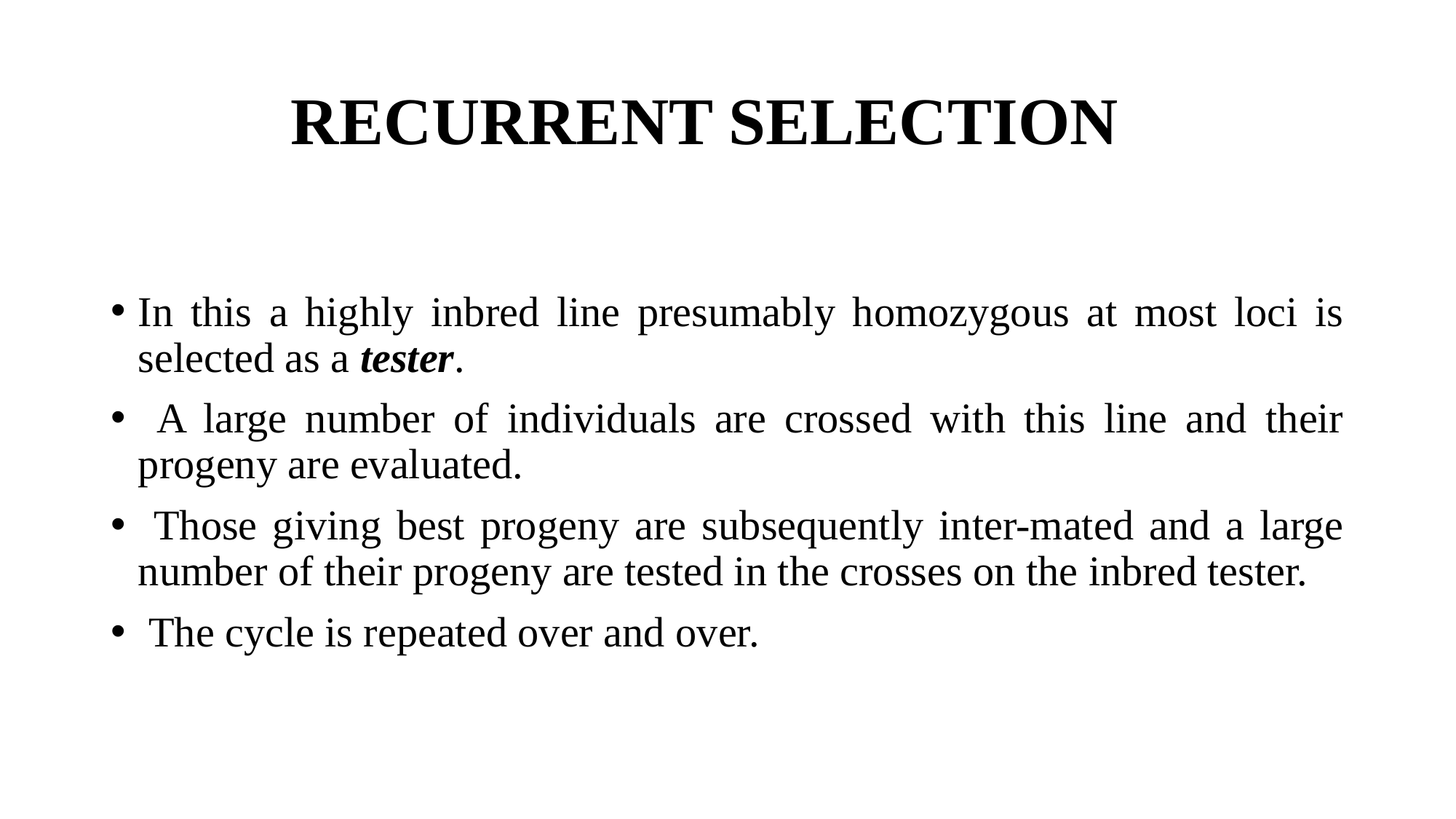

# RECURRENT SELECTION

In this a highly inbred line presumably homozygous at most loci is selected as a tester.
 A large number of individuals are crossed with this line and their progeny are evaluated.
 Those giving best progeny are subsequently inter-mated and a large number of their progeny are tested in the crosses on the inbred tester.
 The cycle is repeated over and over.